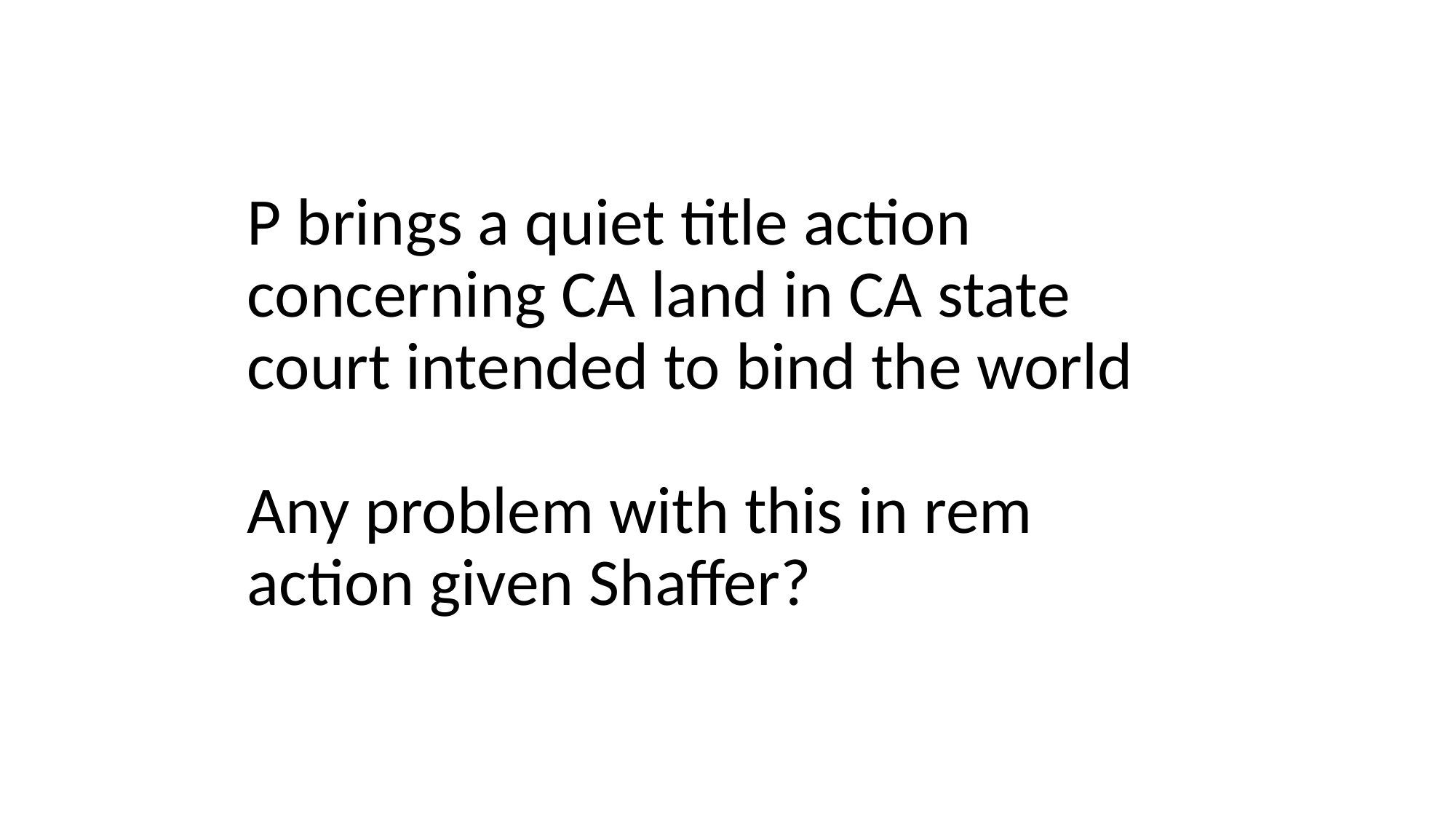

# P brings a quiet title action concerning CA land in CA state court intended to bind the world Any problem with this in rem action given Shaffer?